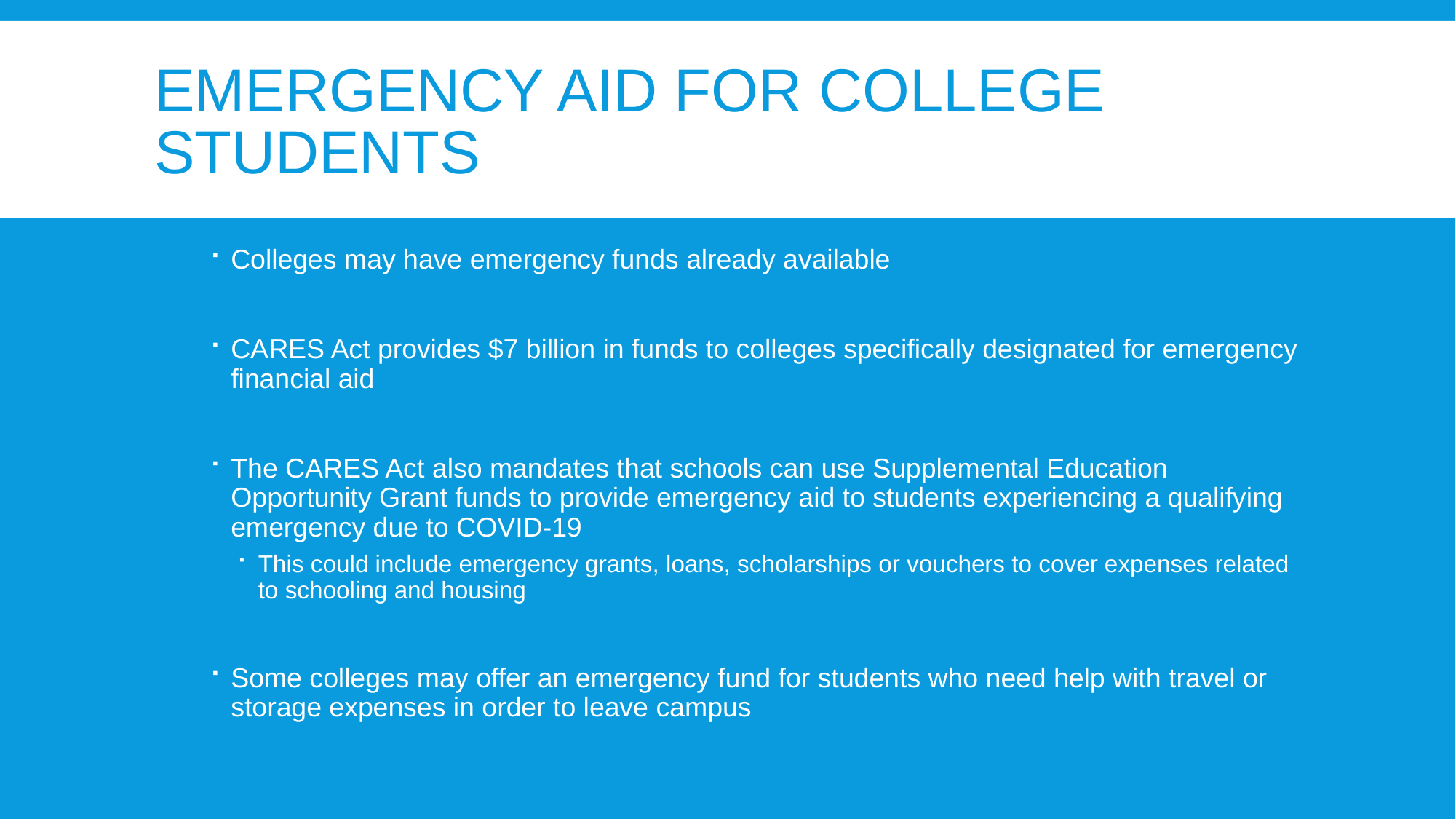

# Emergency aid for college students
Colleges may have emergency funds already available

CARES Act provides $7 billion in funds to colleges specifically designated for emergency financial aid

The CARES Act also mandates that schools can use Supplemental Education Opportunity Grant funds to provide emergency aid to students experiencing a qualifying emergency due to COVID-19
This could include emergency grants, loans, scholarships or vouchers to cover expenses related to schooling and housing

Some colleges may offer an emergency fund for students who need help with travel or storage expenses in order to leave campus